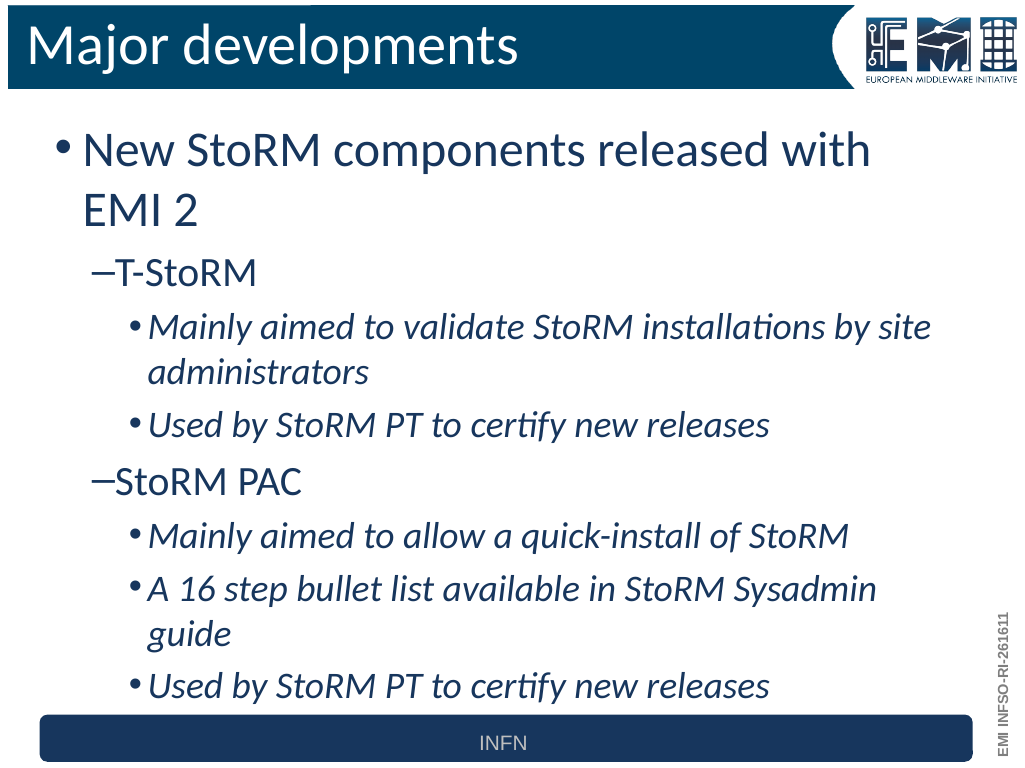

# Major developments
New StoRM components released with EMI 2
T-StoRM
Mainly aimed to validate StoRM installations by site administrators
Used by StoRM PT to certify new releases
StoRM PAC
Mainly aimed to allow a quick-install of StoRM
A 16 step bullet list available in StoRM Sysadmin guide
Used by StoRM PT to certify new releases

INFN